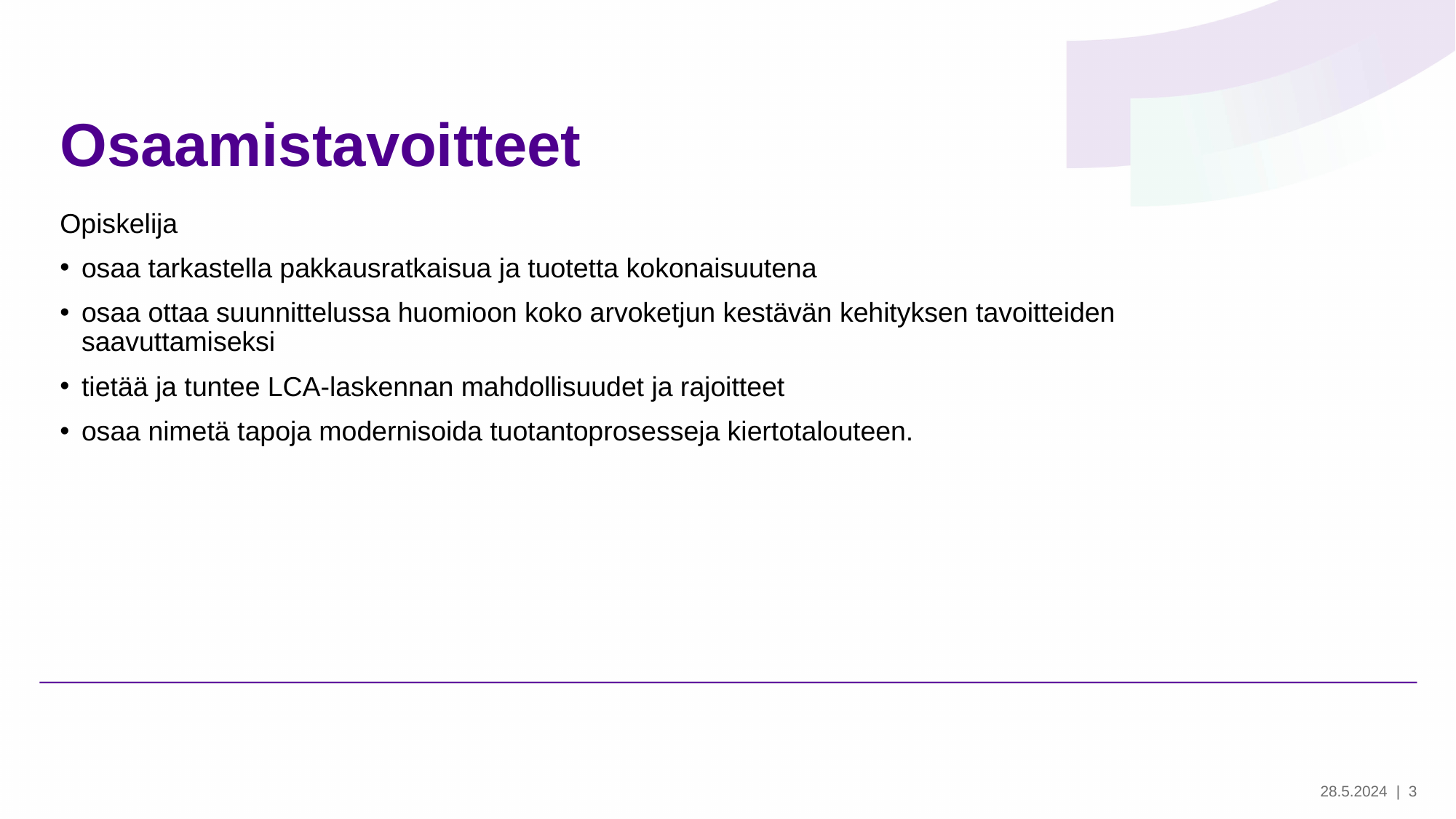

# Osaamistavoitteet
Opiskelija
osaa tarkastella pakkausratkaisua ja tuotetta kokonaisuutena
osaa ottaa suunnittelussa huomioon koko arvoketjun kestävän kehityksen tavoitteiden saavuttamiseksi
tietää ja tuntee LCA-laskennan mahdollisuudet ja rajoitteet
osaa nimetä tapoja modernisoida tuotantoprosesseja kiertotalouteen.
28.5.2024
|  3